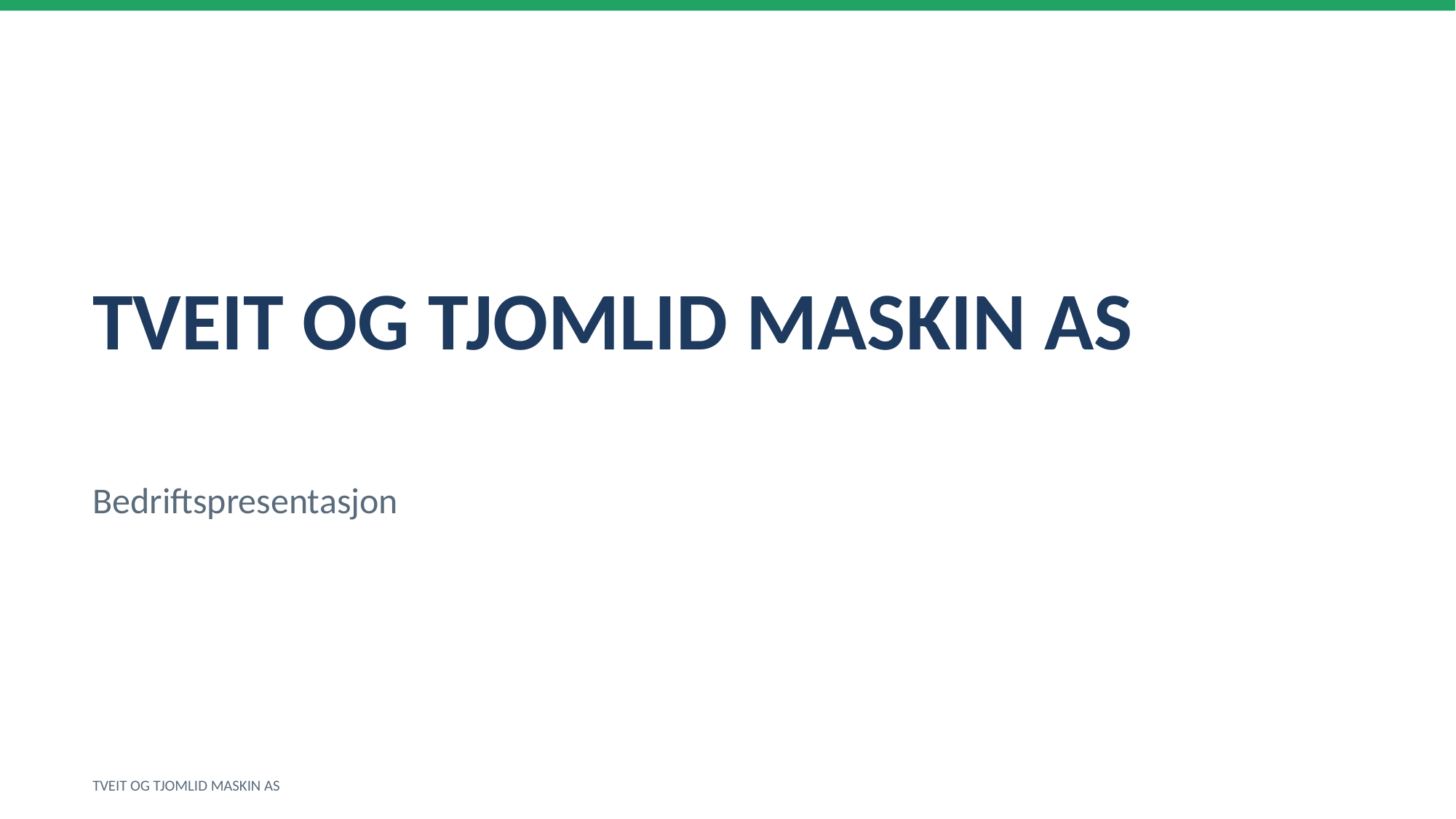

TVEIT OG TJOMLID MASKIN AS
Bedriftspresentasjon
TVEIT OG TJOMLID MASKIN AS